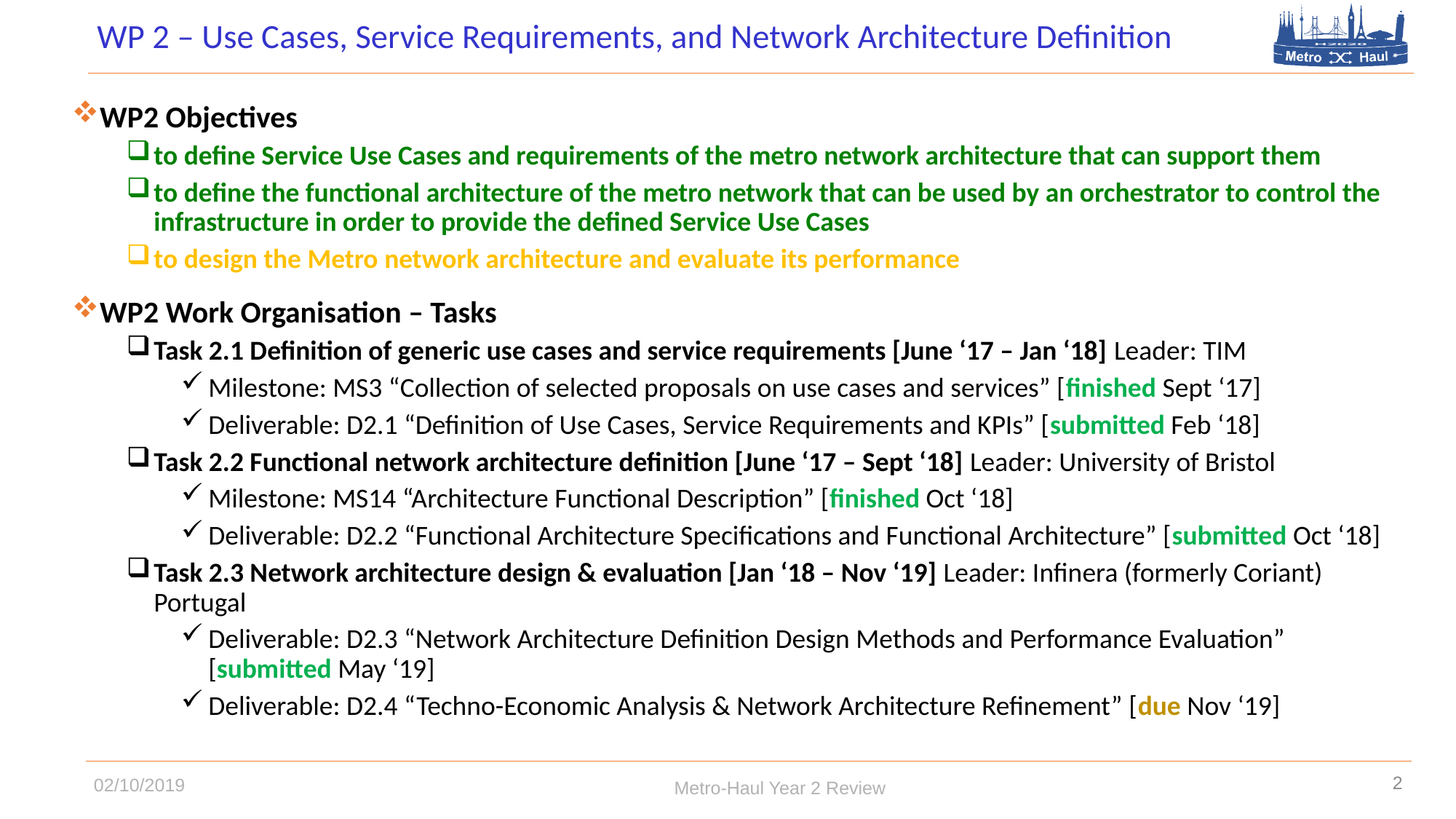

# WP 2 – Use Cases, Service Requirements, and Network Architecture Definition
WP2 Objectives
to define Service Use Cases and requirements of the metro network architecture that can support them
to define the functional architecture of the metro network that can be used by an orchestrator to control the infrastructure in order to provide the defined Service Use Cases
to design the Metro network architecture and evaluate its performance
WP2 Work Organisation – Tasks
Task 2.1 Definition of generic use cases and service requirements [June ‘17 – Jan ‘18] Leader: TIM
Milestone: MS3 “Collection of selected proposals on use cases and services” [finished Sept ‘17]
Deliverable: D2.1 “Definition of Use Cases, Service Requirements and KPIs” [submitted Feb ‘18]
Task 2.2 Functional network architecture definition [June ‘17 – Sept ‘18] Leader: University of Bristol
Milestone: MS14 “Architecture Functional Description” [finished Oct ‘18]
Deliverable: D2.2 “Functional Architecture Specifications and Functional Architecture” [submitted Oct ‘18]
Task 2.3 Network architecture design & evaluation [Jan ‘18 – Nov ‘19] Leader: Infinera (formerly Coriant) Portugal
Deliverable: D2.3 “Network Architecture Definition Design Methods and Performance Evaluation” [submitted May ‘19]
Deliverable: D2.4 “Techno-Economic Analysis & Network Architecture Refinement” [due Nov ‘19]

2
Metro-Haul Year 2 Review
02/10/2019